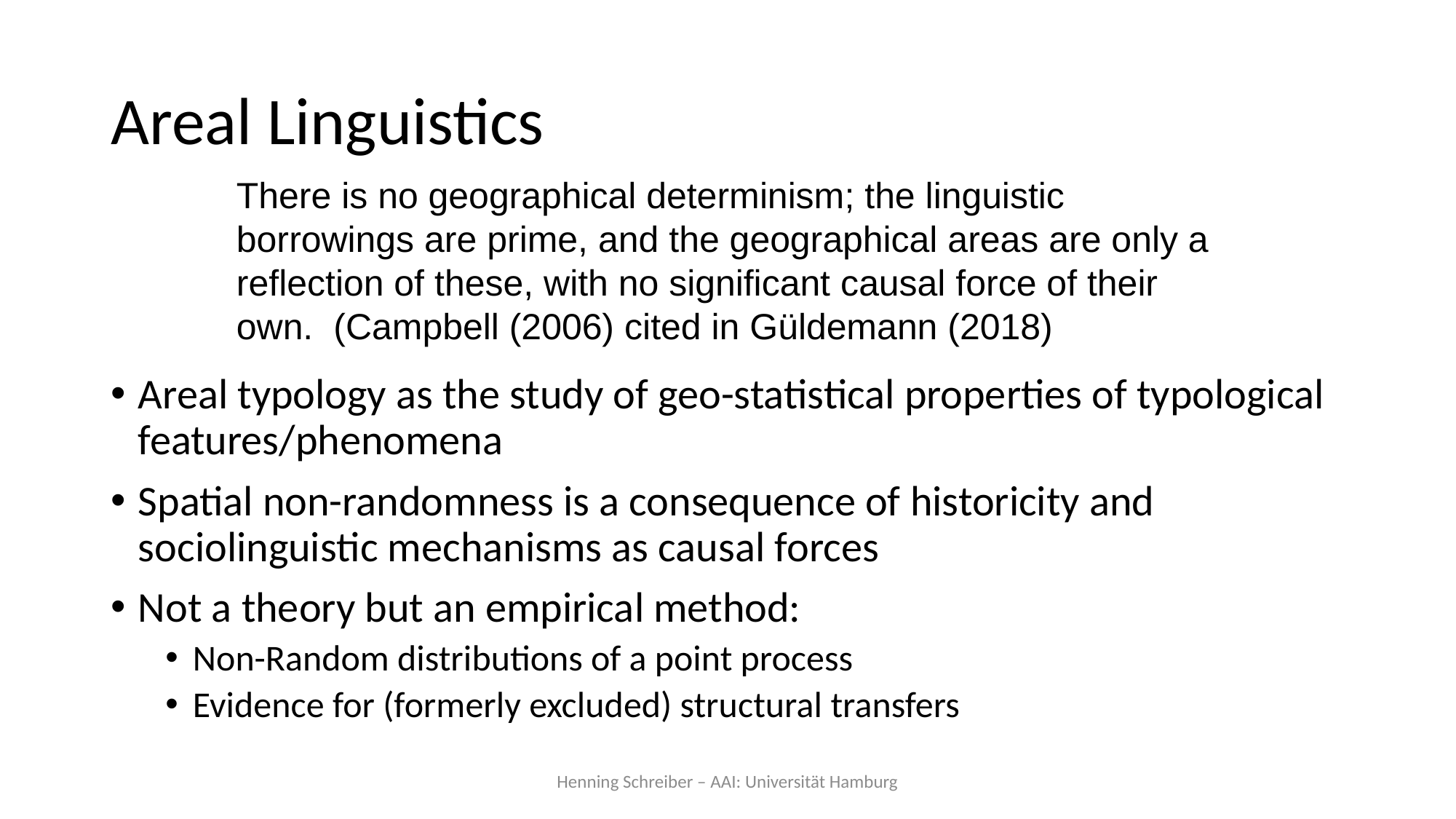

# Areal Linguistics
There is no geographical determinism; the linguistic borrowings are prime, and the geographical areas are only a reflection of these, with no significant causal force of their own.  (Campbell (2006) cited in Güldemann (2018)
Areal typology as the study of geo-statistical properties of typological features/phenomena
Spatial non-randomness is a consequence of historicity and sociolinguistic mechanisms as causal forces
Not a theory but an empirical method:
Non-Random distributions of a point process
Evidence for (formerly excluded) structural transfers
Henning Schreiber – AAI: Universität Hamburg